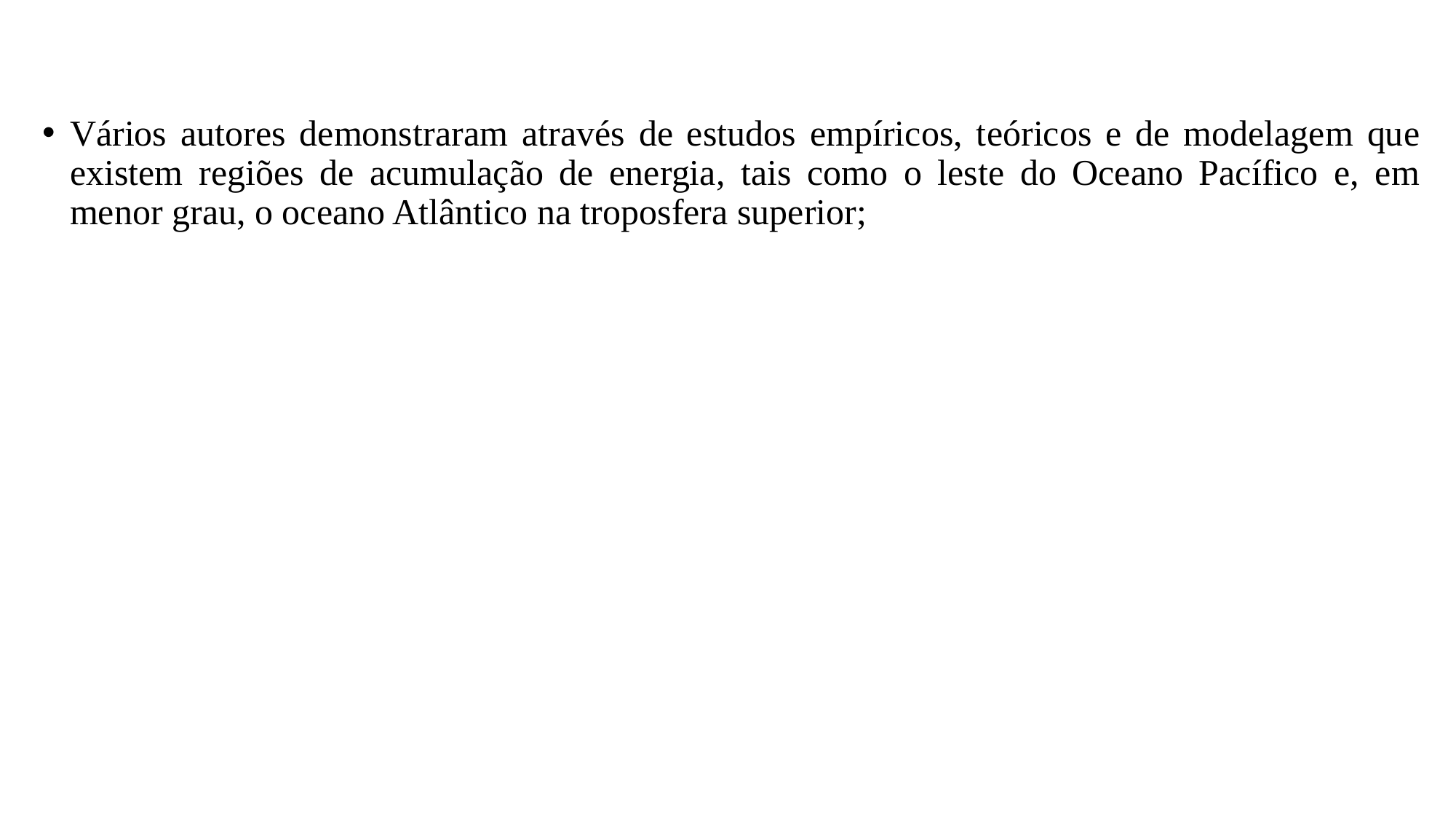

Vários autores demonstraram através de estudos empíricos, teóricos e de modelagem que existem regiões de acumulação de energia, tais como o leste do Oceano Pacífico e, em menor grau, o oceano Atlântico na troposfera superior;